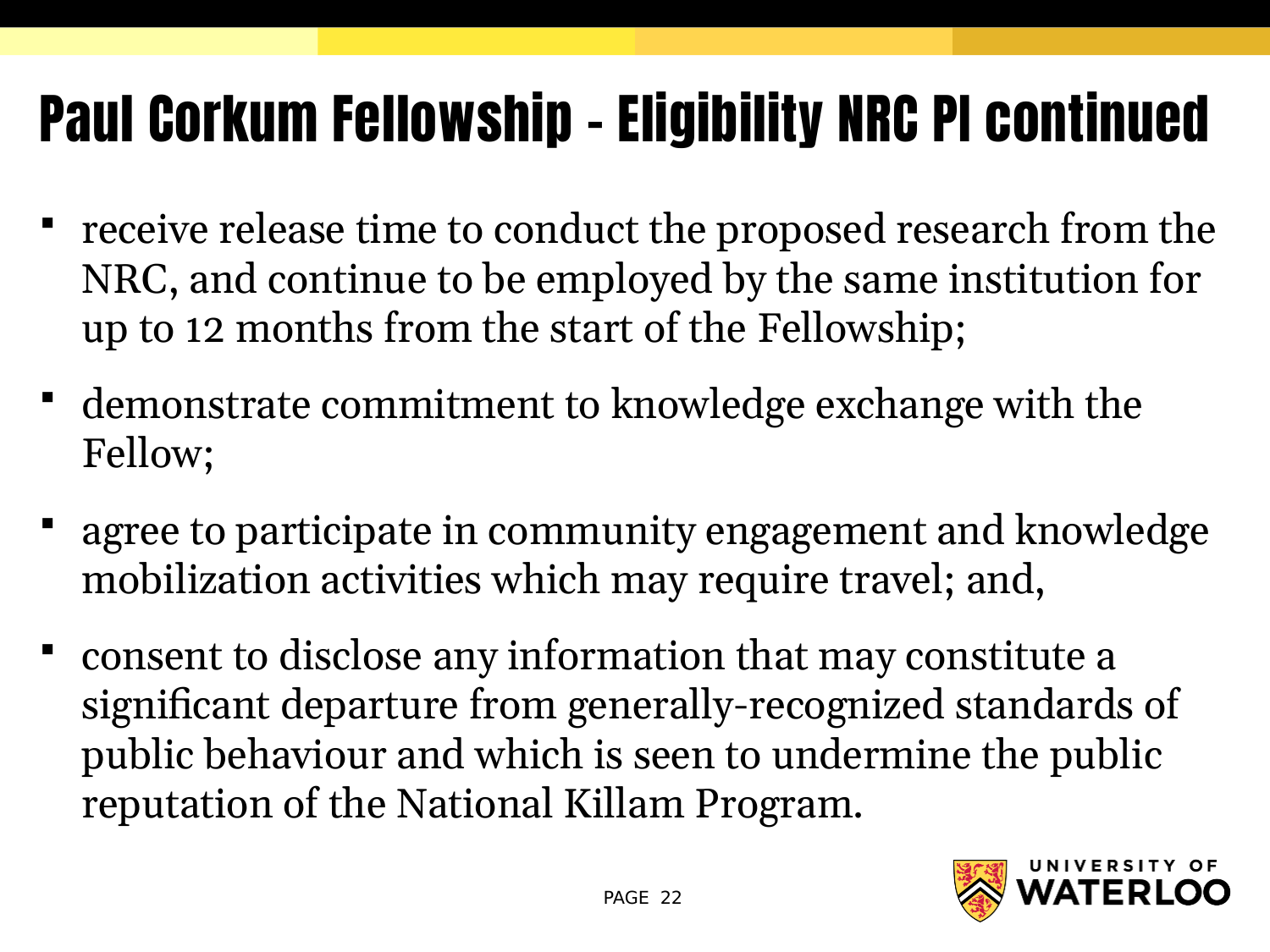

# Paul Corkum Fellowship – Eligibility NRC PI continued
receive release time to conduct the proposed research from the NRC, and continue to be employed by the same institution for up to 12 months from the start of the Fellowship;
demonstrate commitment to knowledge exchange with the Fellow;
agree to participate in community engagement and knowledge mobilization activities which may require travel; and,
consent to disclose any information that may constitute a significant departure from generally-recognized standards of public behaviour and which is seen to undermine the public reputation of the National Killam Program.

PAGE  22